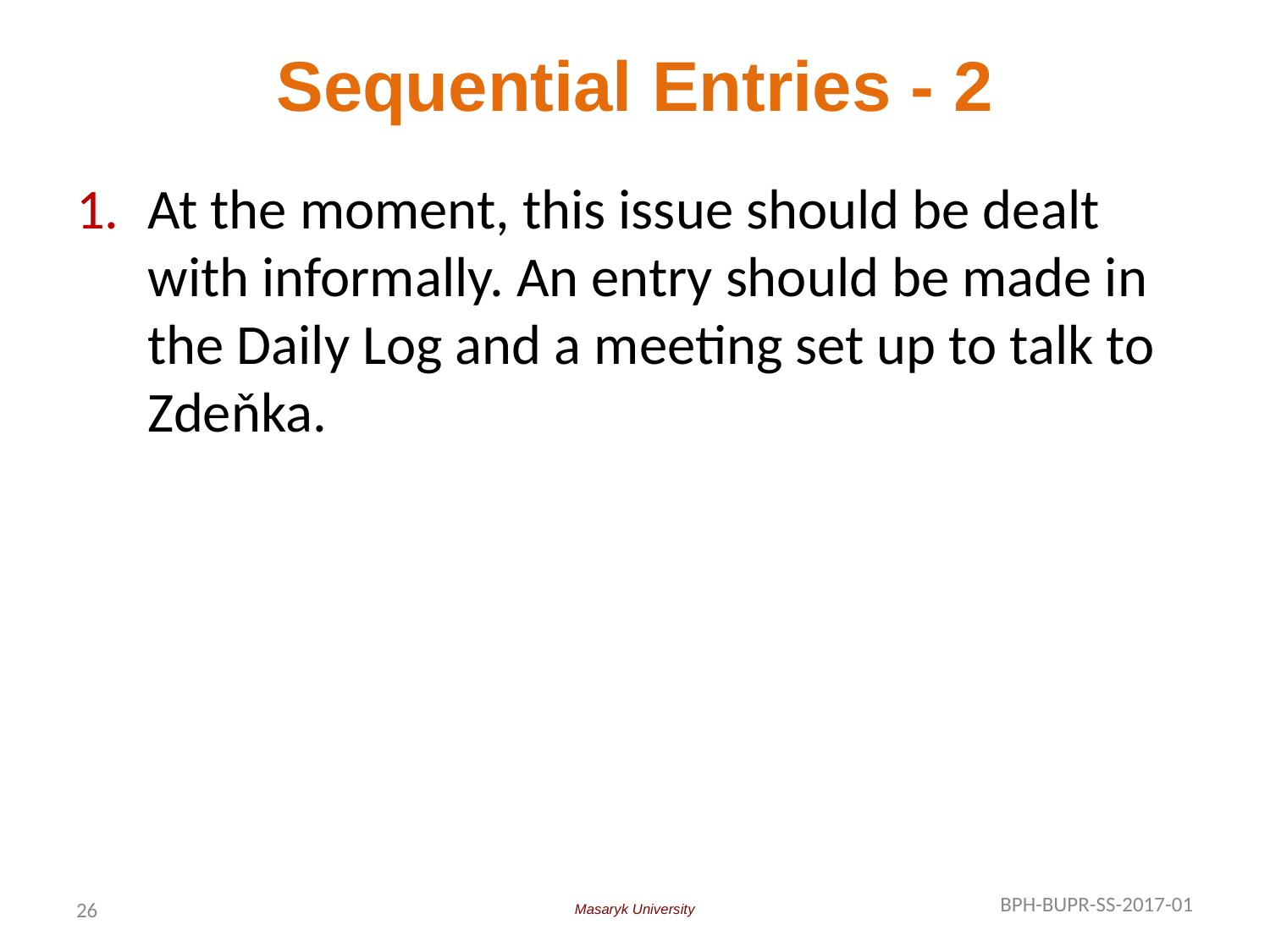

# Sequential Entries - 2
At the moment, this issue should be dealt with informally. An entry should be made in the Daily Log and a meeting set up to talk to Zdeňka.
26
BPH-BUPR-SS-2017-01